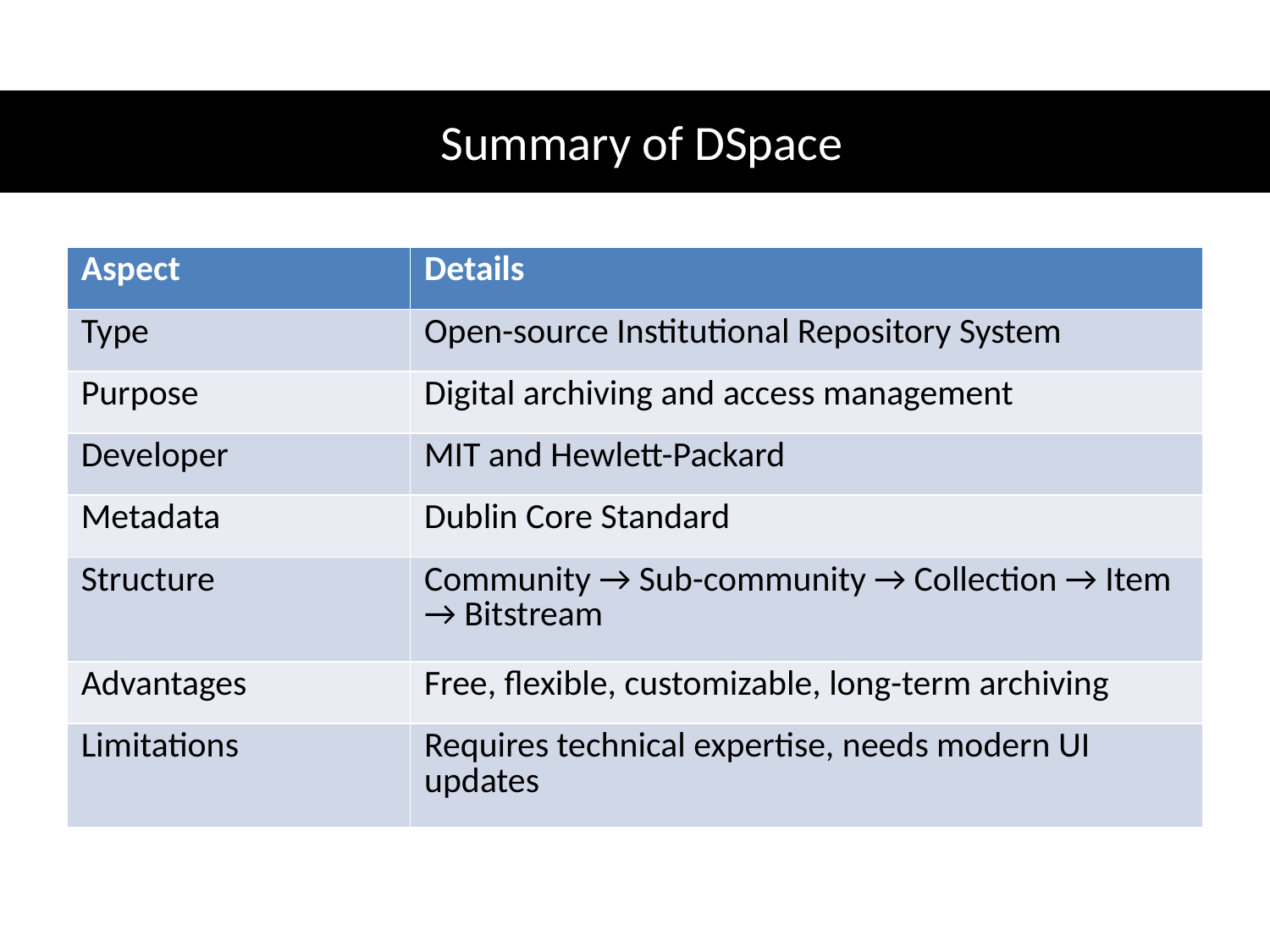

# Summary of DSpace

| Aspect | Details |
| --- | --- |
| Type | Open-source Institutional Repository System |
| Purpose | Digital archiving and access management |
| Developer | MIT and Hewlett-Packard |
| Metadata | Dublin Core Standard |
| Structure | Community → Sub-community → Collection → Item → Bitstream |
| Advantages | Free, flexible, customizable, long-term archiving |
| Limitations | Requires technical expertise, needs modern UI updates |